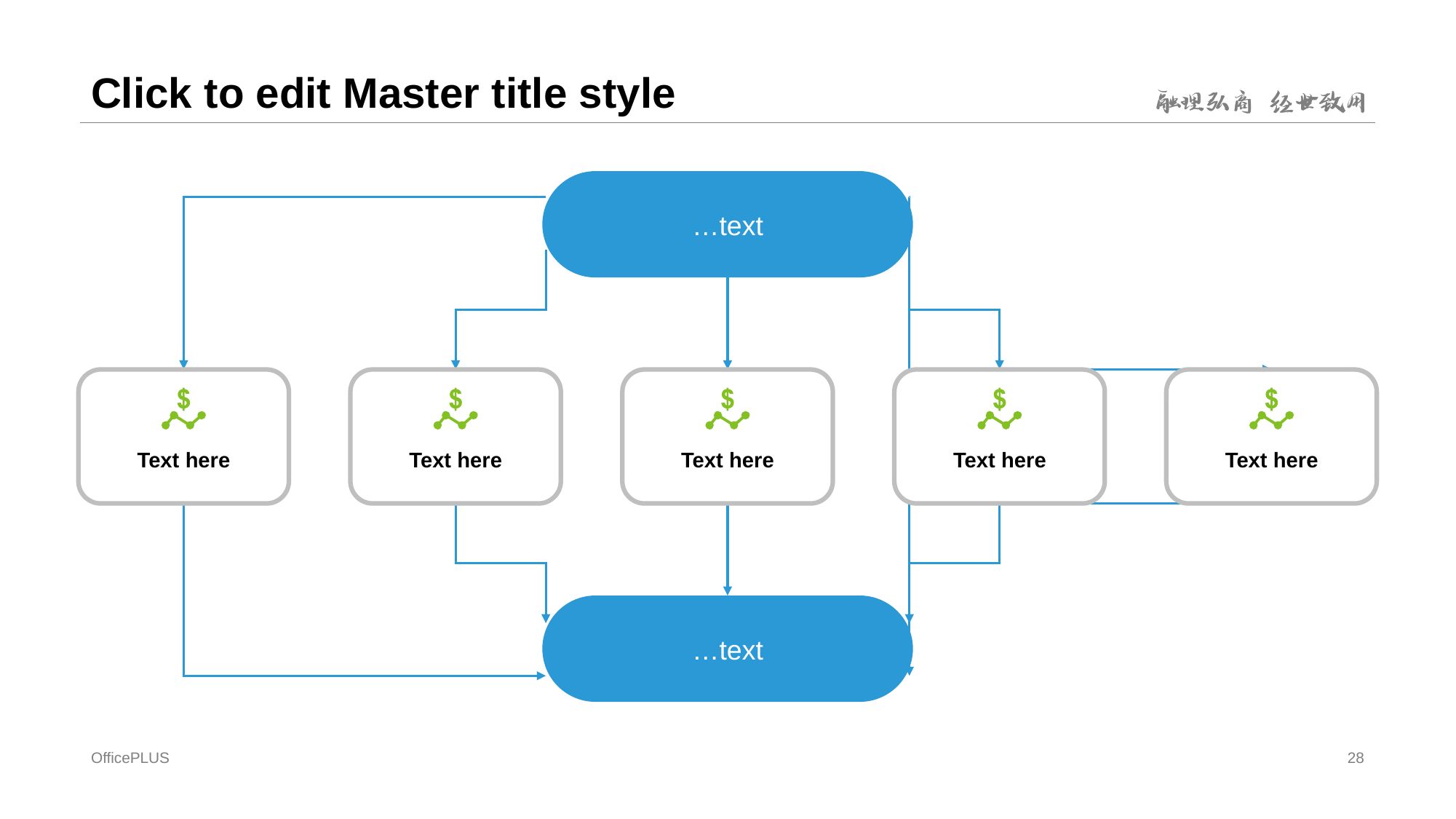

# Click to edit Master title style
…text

Text here

Text here

Text here

Text here

Text here
…text
OfficePLUS
28